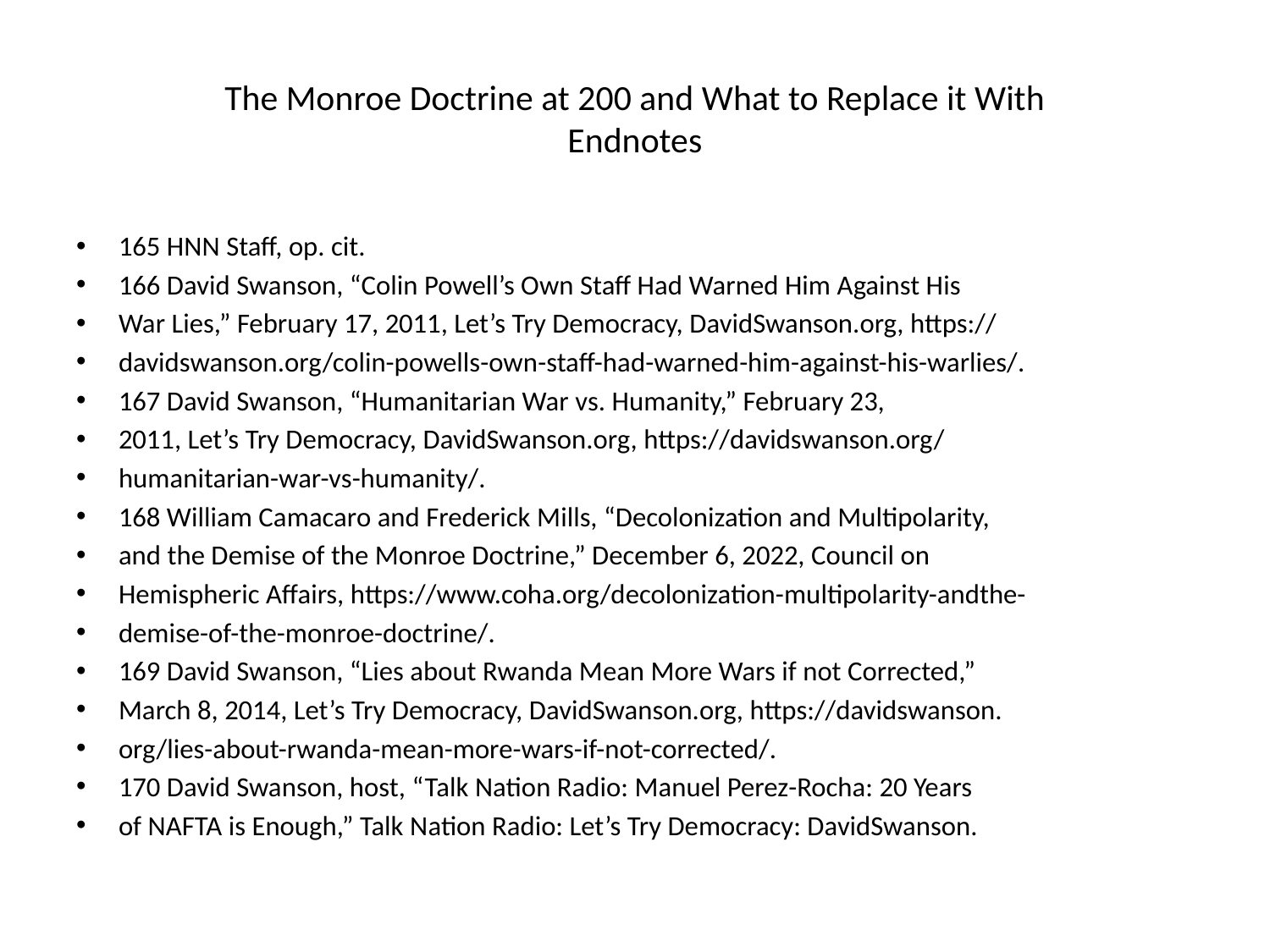

# The Monroe Doctrine at 200 and What to Replace it With Endnotes
165 HNN Staff, op. cit.
166 David Swanson, “Colin Powell’s Own Staff Had Warned Him Against His
War Lies,” February 17, 2011, Let’s Try Democracy, DavidSwanson.org, https://
davidswanson.org/colin-powells-own-staff-had-warned-him-against-his-warlies/.
167 David Swanson, “Humanitarian War vs. Humanity,” February 23,
2011, Let’s Try Democracy, DavidSwanson.org, https://davidswanson.org/
humanitarian-war-vs-humanity/.
168 William Camacaro and Frederick Mills, “Decolonization and Multipolarity,
and the Demise of the Monroe Doctrine,” December 6, 2022, Council on
Hemispheric Affairs, https://www.coha.org/decolonization-multipolarity-andthe-
demise-of-the-monroe-doctrine/.
169 David Swanson, “Lies about Rwanda Mean More Wars if not Corrected,”
March 8, 2014, Let’s Try Democracy, DavidSwanson.org, https://davidswanson.
org/lies-about-rwanda-mean-more-wars-if-not-corrected/.
170 David Swanson, host, “Talk Nation Radio: Manuel Perez-Rocha: 20 Years
of NAFTA is Enough,” Talk Nation Radio: Let’s Try Democracy: DavidSwanson.